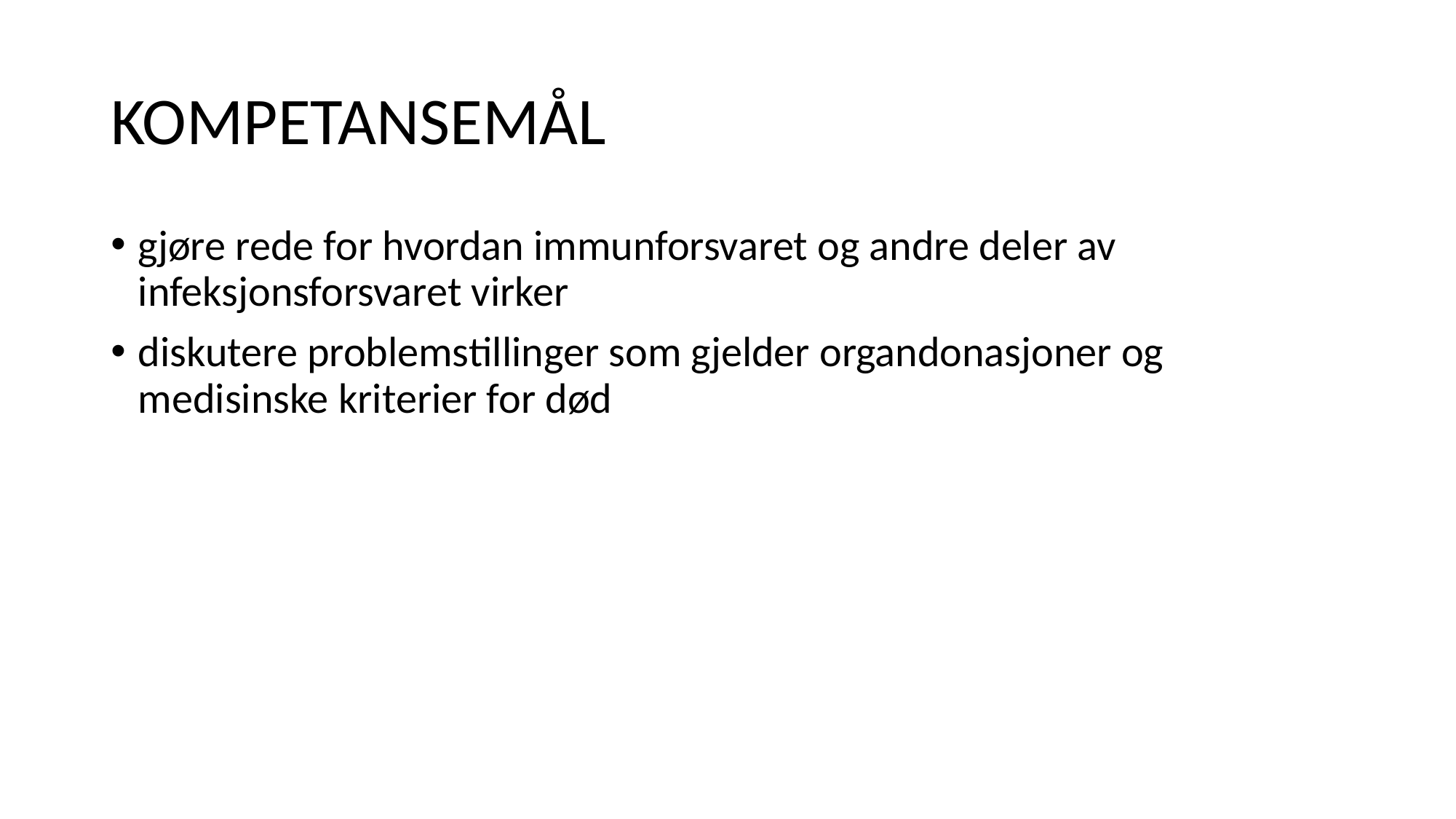

# KOMPETANSEMÅL
gjøre rede for hvordan immunforsvaret og andre deler av infeksjonsforsvaret virker
diskutere problemstillinger som gjelder organdonasjoner og medisinske kriterier for død